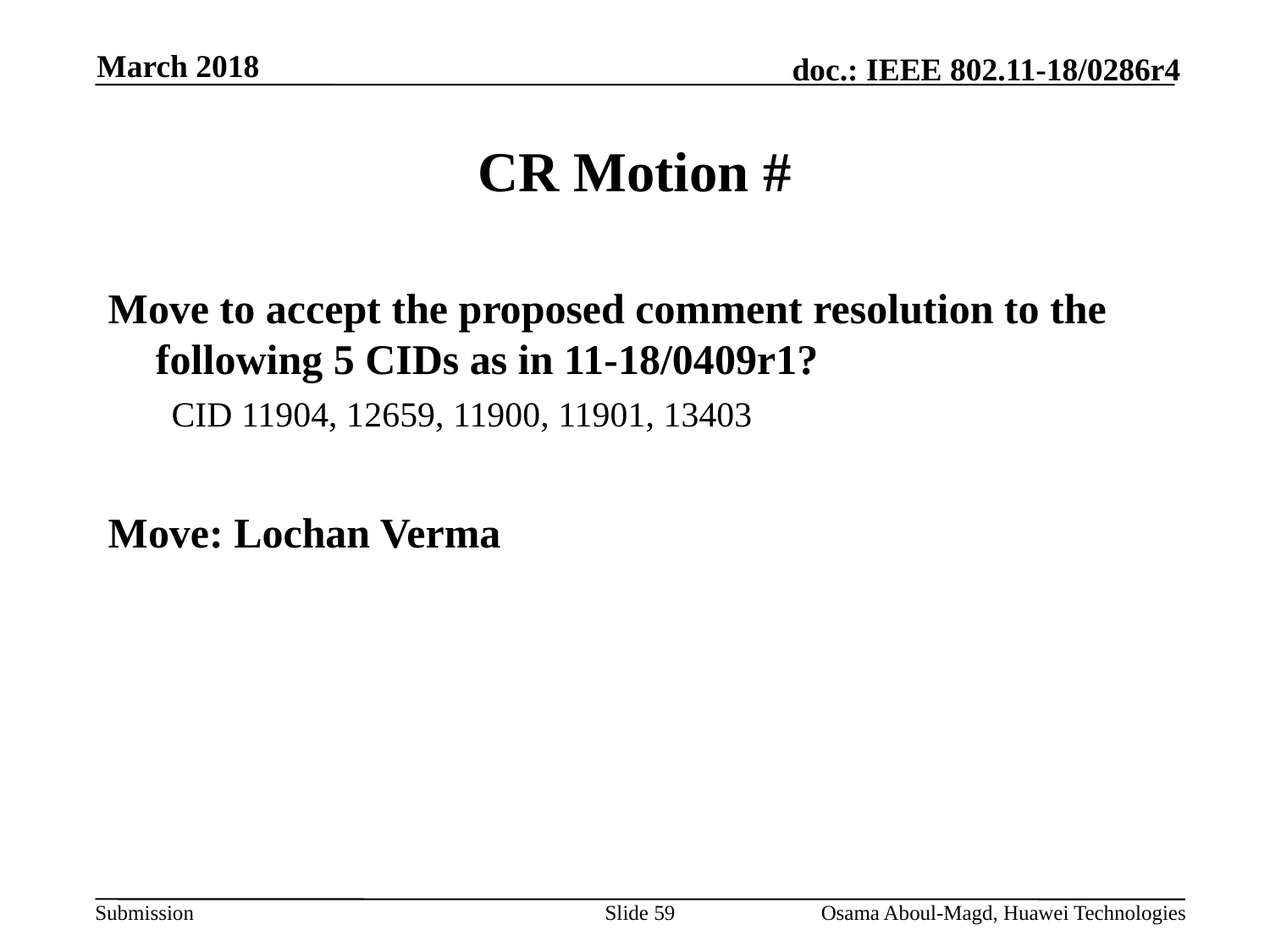

March 2018
# CR Motion #
Move to accept the proposed comment resolution to the following 5 CIDs as in 11-18/0409r1?
CID 11904, 12659, 11900, 11901, 13403

Move: Lochan Verma
Slide 59
Osama Aboul-Magd, Huawei Technologies